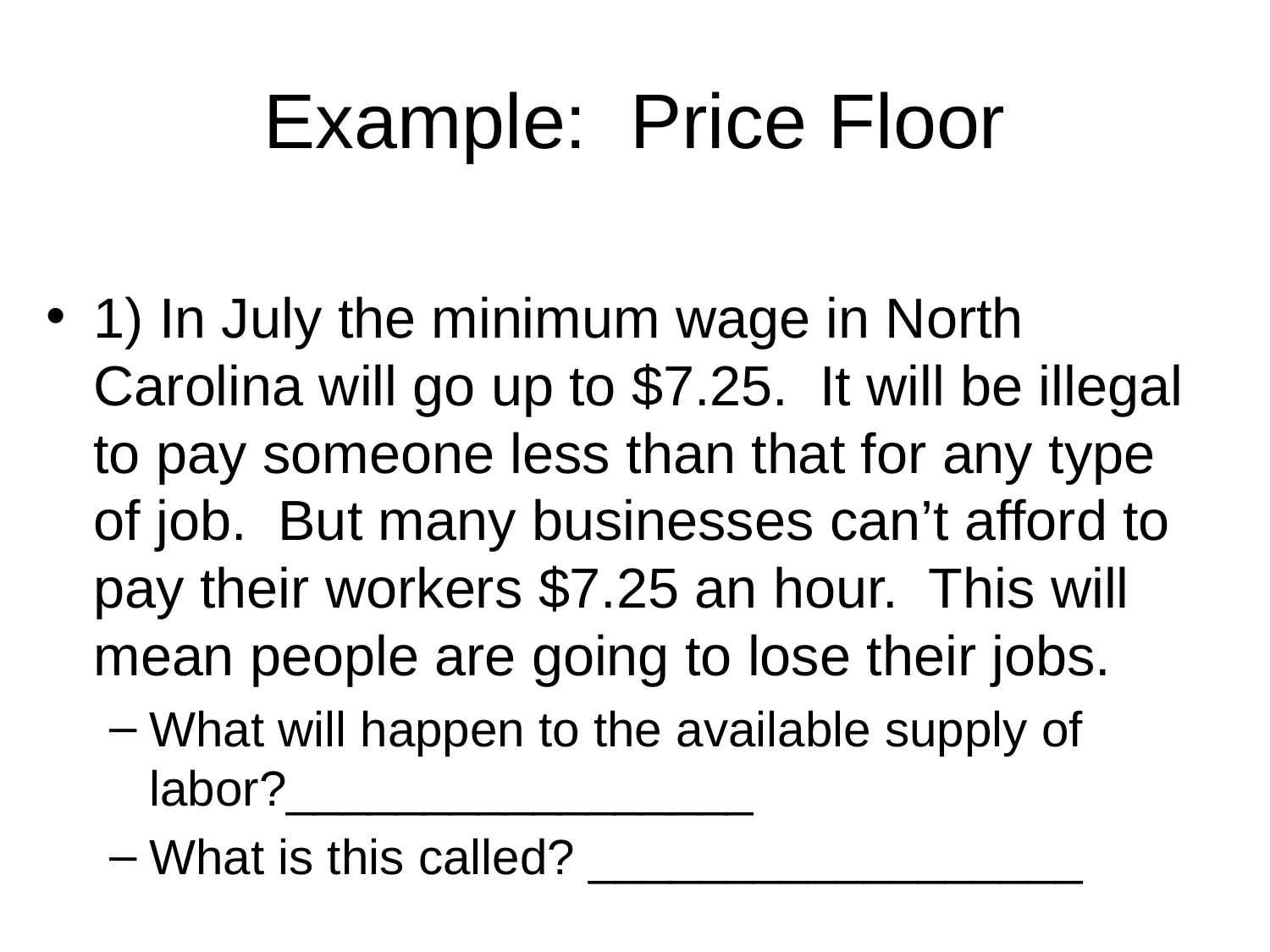

# Example:  Price Floor
1) In July the minimum wage in North Carolina will go up to $7.25.  It will be illegal to pay someone less than that for any type of job.  But many businesses can’t afford to pay their workers $7.25 an hour.  This will mean people are going to lose their jobs.
What will happen to the available supply of labor?_________________
What is this called? __________________